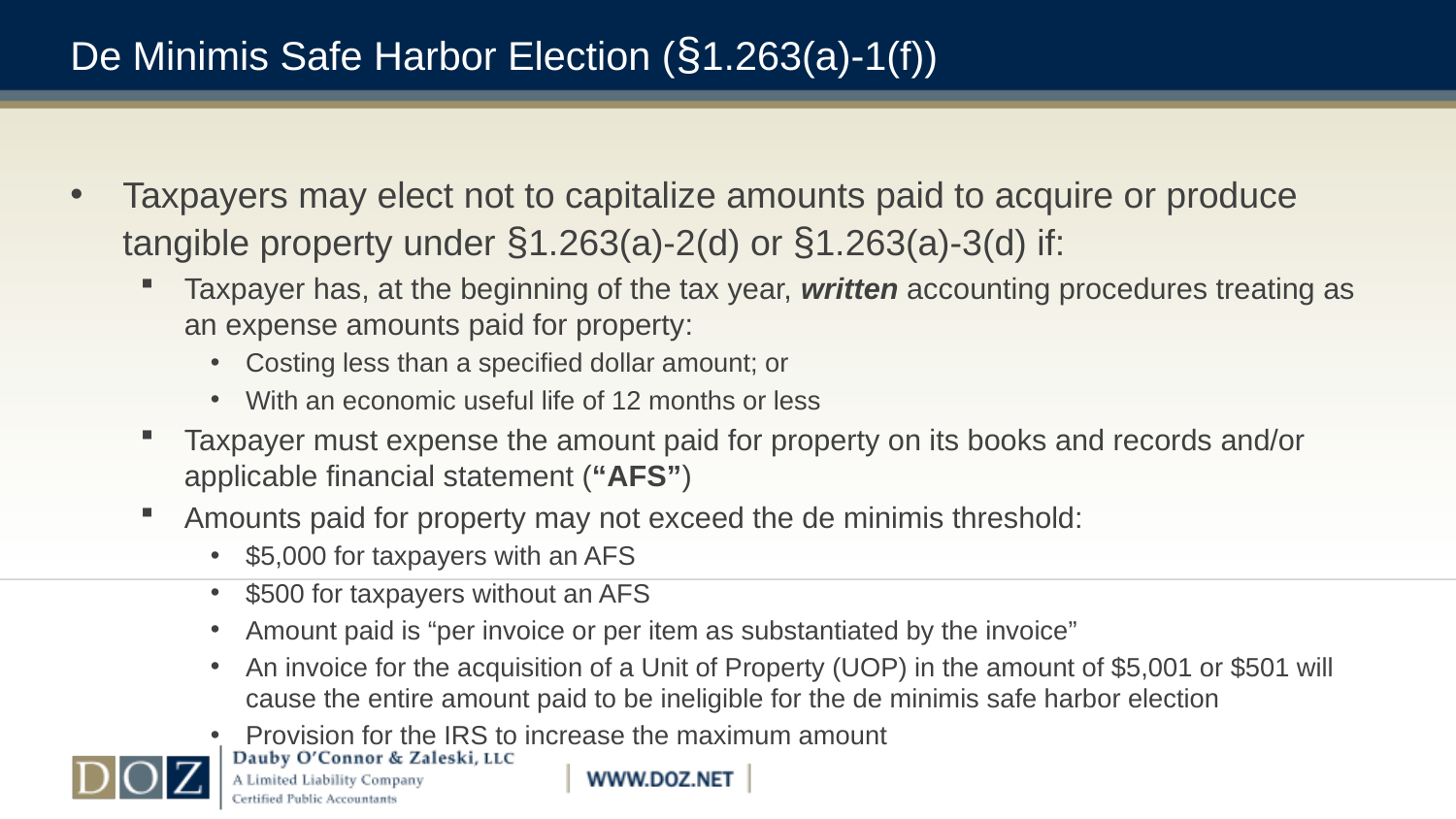

# De Minimis Safe Harbor Election (§1.263(a)-1(f))
Taxpayers may elect not to capitalize amounts paid to acquire or produce tangible property under §1.263(a)-2(d) or §1.263(a)-3(d) if:
Taxpayer has, at the beginning of the tax year, written accounting procedures treating as an expense amounts paid for property:
Costing less than a specified dollar amount; or
With an economic useful life of 12 months or less
Taxpayer must expense the amount paid for property on its books and records and/or applicable financial statement (“AFS”)
Amounts paid for property may not exceed the de minimis threshold:
$5,000 for taxpayers with an AFS
$500 for taxpayers without an AFS
Amount paid is “per invoice or per item as substantiated by the invoice”
An invoice for the acquisition of a Unit of Property (UOP) in the amount of $5,001 or $501 will cause the entire amount paid to be ineligible for the de minimis safe harbor election
Provision for the IRS to increase the maximum amount